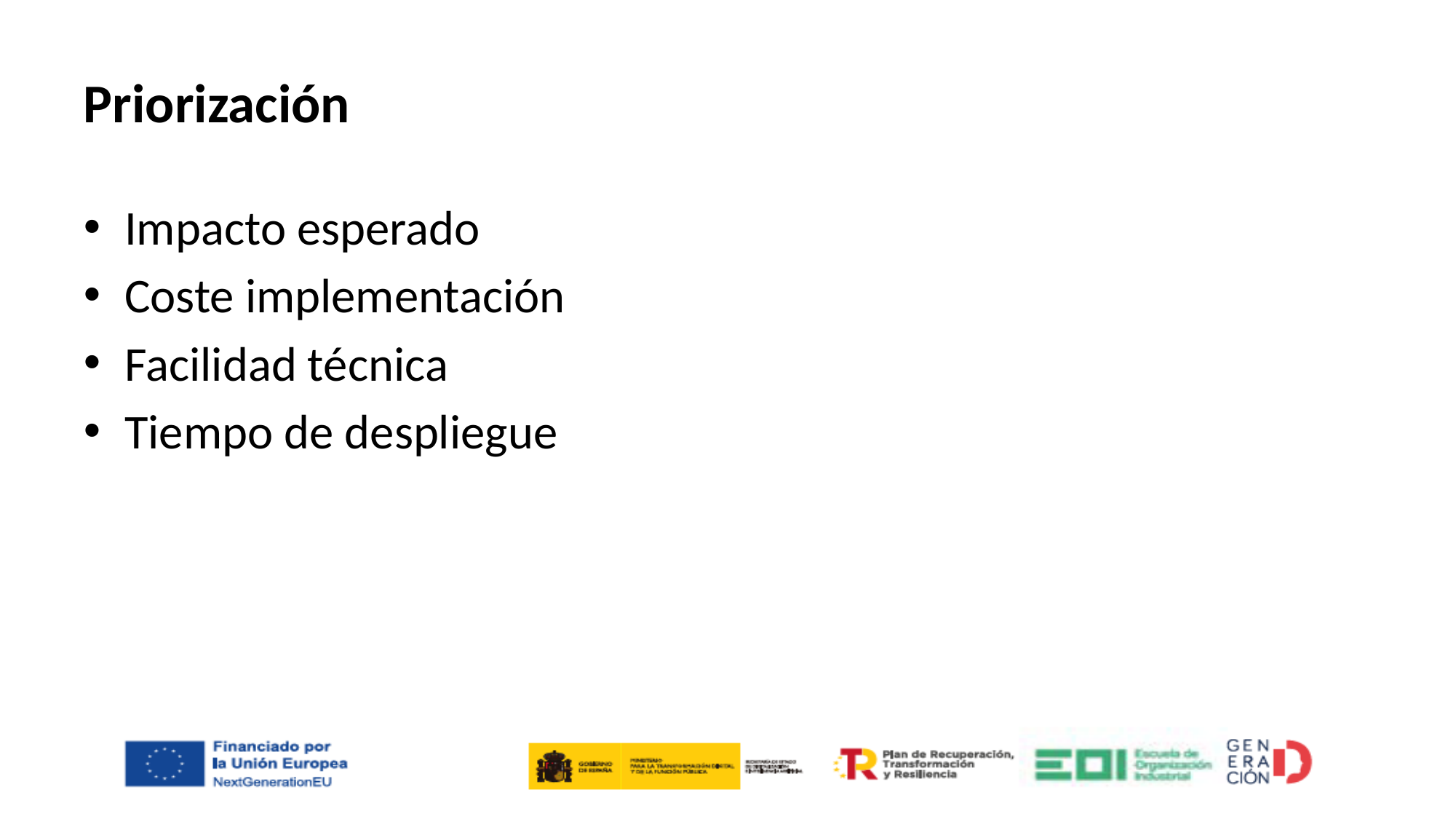

# Priorización
Impacto esperado
Coste implementación
Facilidad técnica
Tiempo de despliegue